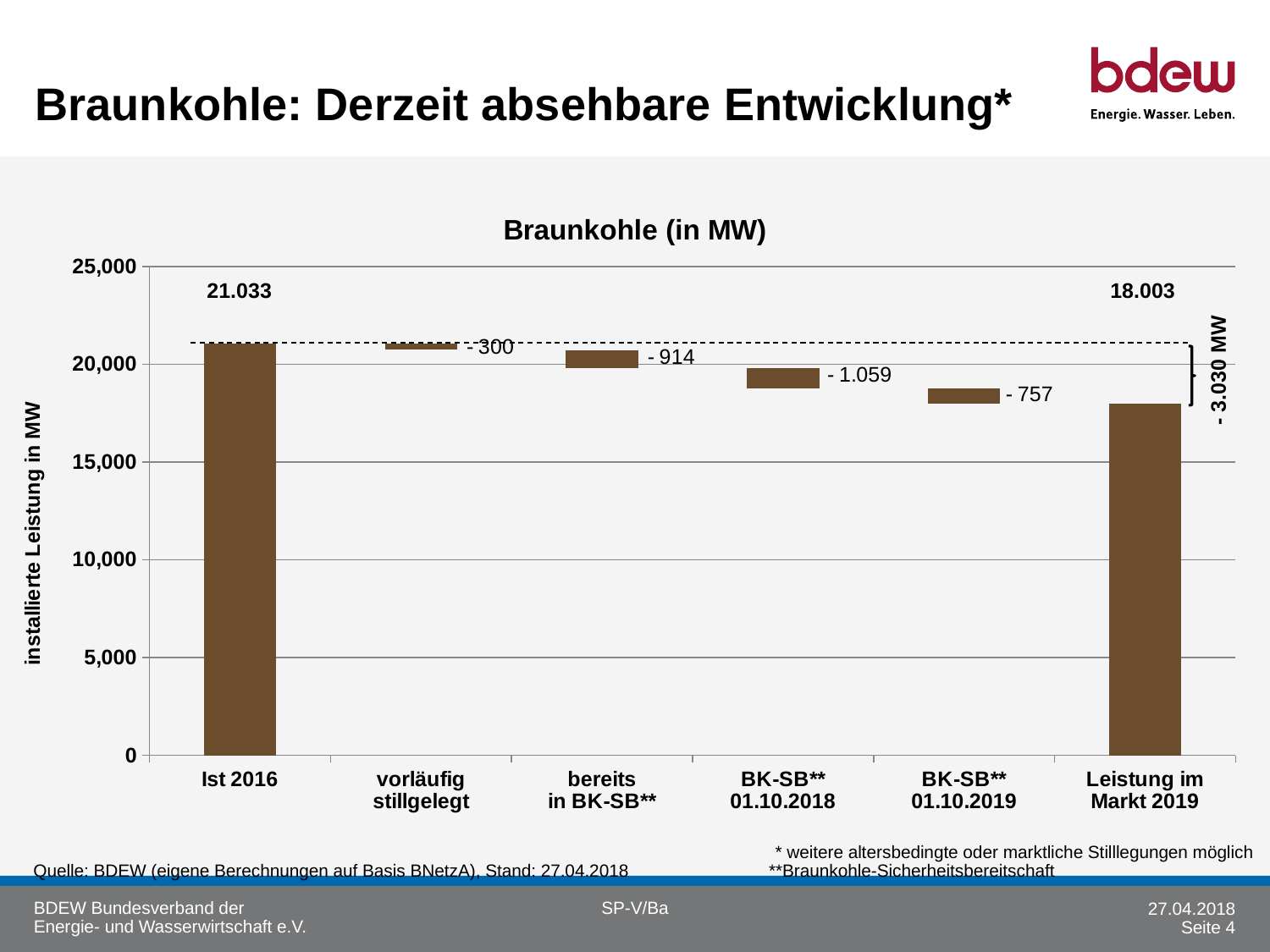

# Braunkohle: Derzeit absehbare Entwicklung*

### Chart: Braunkohle (in MW)

| Category | steinkohle | Rest |
|---|---|---|
| Ist 2016 | 0.0 | 21033.0 |
| vorläufig stillgelegt | 20733.0 | 300.0 |
| bereits
in BK-SB** | 19813.0 | 914.0 |
| BK-SB**
01.10.2018 | 18754.0 | 1059.0 |
| BK-SB**
01.10.2019 | 17997.0 | 757.0 |
| Leistung im Markt 2019 | 0.0 | 18003.0 |
18.003
21.033
- 3.030 MW

* weitere altersbedingte oder marktliche Stilllegungen möglich
Quelle: BDEW (eigene Berechnungen auf Basis BNetzA), Stand: 27.04.2018
**Braunkohle-Sicherheitsbereitschaft
SP-V/Ba
27.04.2018
Seite 4